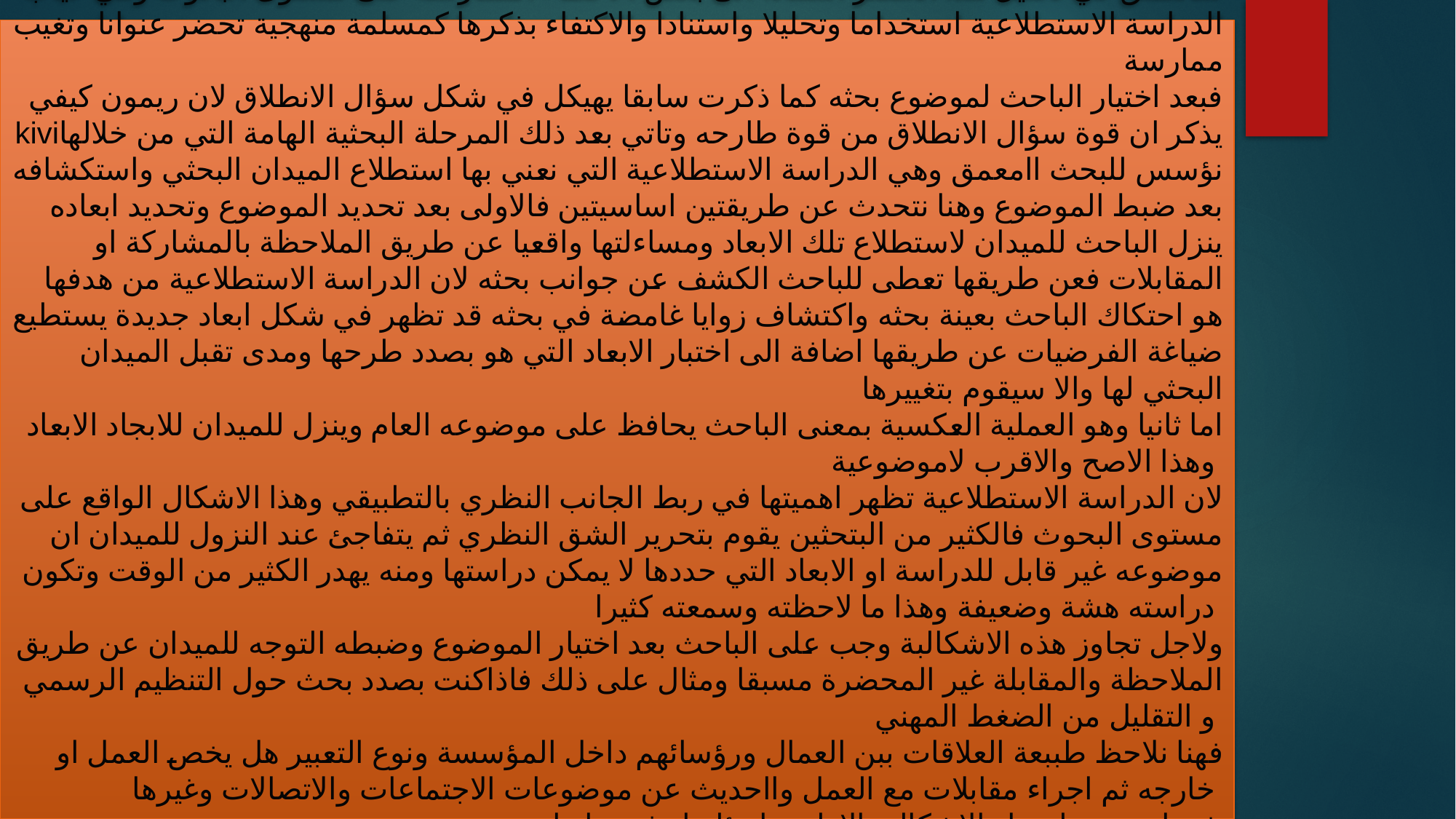

الدراسة الاستطلاعية. الحضور والغياب
سانطلق في تحليل هذا العنصر استنادا الى بعض الاخطاء الممارسة على مستوى البحوث وهي غياب الدراسة الاستطلاعية استخداما وتحليلا واستنادا والاكتفاء بذكرها كمسلمة منهجية تحضر عنوانا وتغيب ممارسة
فبعد اختيار الباحث لموضوع بحثه كما ذكرت سابقا يهيكل في شكل سؤال الانطلاق لان ريمون كيفي kiviيذكر ان قوة سؤال الانطلاق من قوة طارحه وتاتي بعد ذلك المرحلة البحثية الهامة التي من خلالها نؤسس للبحث اامعمق وهي الدراسة الاستطلاعية التي نعني بها استطلاع الميدان البحثي واستكشافه بعد ضبط الموضوع وهنا نتحدث عن طريقتين اساسيتين فالاولى بعد تحديد الموضوع وتحديد ابعاده ينزل الباحث للميدان لاستطلاع تلك الابعاد ومساءلتها واقعيا عن طريق الملاحظة بالمشاركة او المقابلات فعن طريقها تعطى للباحث الكشف عن جوانب بحثه لان الدراسة الاستطلاعية من هدفها هو احتكاك الباحث بعينة بحثه واكتشاف زوايا غامضة في بحثه قد تظهر في شكل ابعاد جديدة يستطيع ضياغة الفرضيات عن طريقها اضافة الى اختبار الابعاد التي هو بصدد طرحها ومدى تقبل الميدان البحثي لها والا سيقوم بتغييرها
اما ثانيا وهو العملية العكسية بمعنى الباحث يحافظ على موضوعه العام وينزل للميدان للابجاد الابعاد وهذا الاصح والاقرب لاموضوعية
لان الدراسة الاستطلاعية تظهر اهميتها في ربط الجانب النظري بالتطبيقي وهذا الاشكال الواقع على مستوى البحوث فالكثير من البتحثين يقوم بتحرير الشق النظري ثم يتفاجئ عند النزول للميدان ان موضوعه غير قابل للدراسة او الابعاد التي حددها لا يمكن دراستها ومنه يهدر الكثير من الوقت وتكون دراسته هشة وضعيفة وهذا ما لاحظته وسمعته كثيرا
ولاجل تجاوز هذه الاشكالبة وجب على الباحث بعد اختيار الموضوع وضبطه التوجه للميدان عن طريق الملاحظة والمقابلة غير المحضرة مسبقا ومثال على ذلك فاذاكنت بصدد بحث حول التنظيم الرسمي و التقليل من الضغط المهني
فهنا نلاحظ طببعة العلاقات ببن العمال ورؤسائهم داخل المؤسسة ونوع التعبير هل يخص العمل او خارجه ثم اجراء مقابلات مع العمل وااحديث عن موضوعات الاجتماعات والاتصالات وغيرها
ثم تاتي مرحلة بناء الاشكالية الاولية واسئلتها وفرضياتها
اما في الجانب الميداني فتظهر اهمية الدراسة الاستطلاعيةفي بناء نموذج التحليل الخاص بالدراسة باستخدام ادوات جمع البيانات